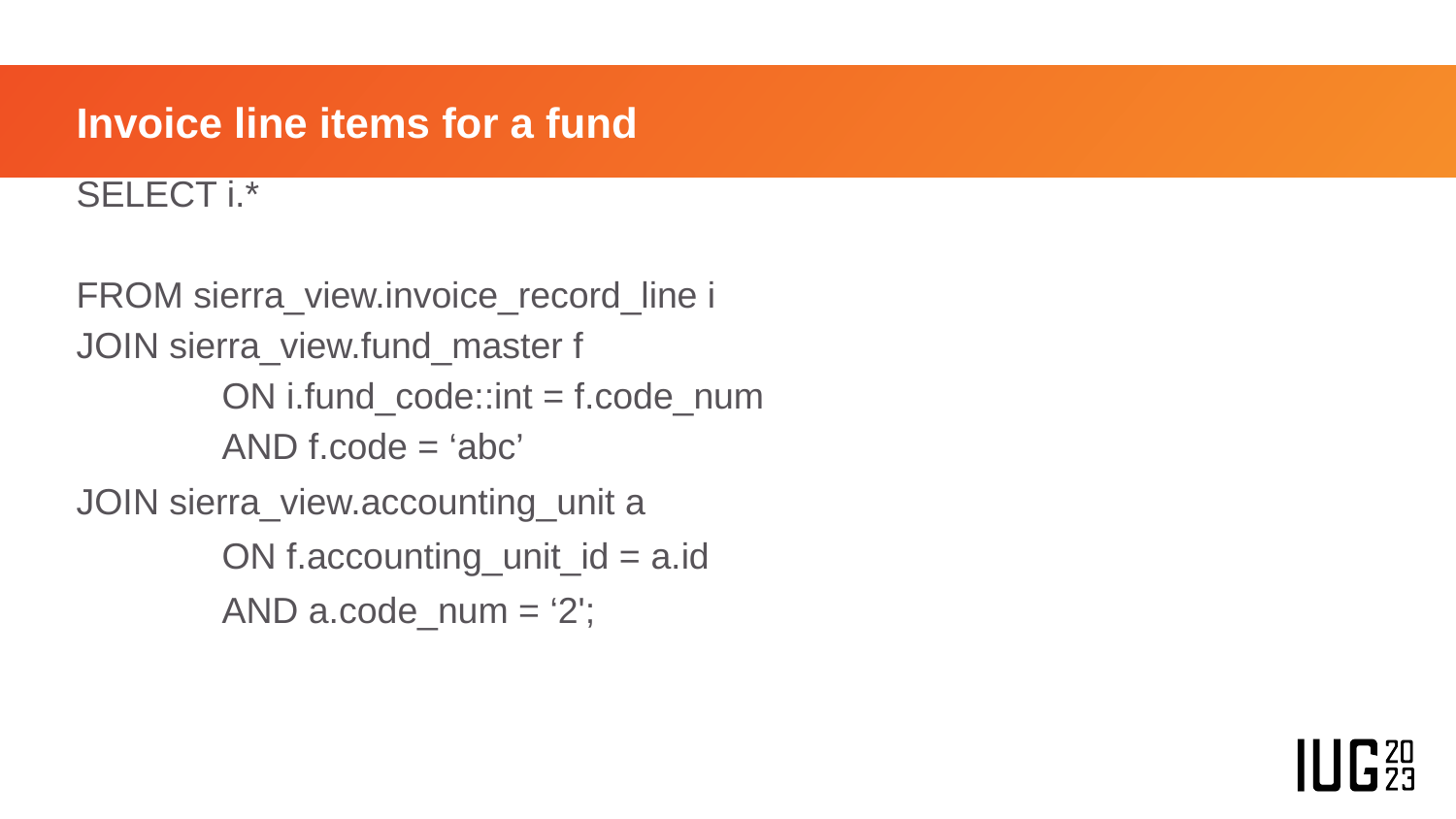

# Invoice line items for a fund
SELECT i.*

FROM sierra_view.invoice_record_line i
JOIN sierra_view.fund_master f
	ON i.fund_code::int = f.code_num
	AND f.code = ‘abc’
JOIN sierra_view.accounting_unit a
	ON f.accounting_unit_id = a.id
	AND a.code_num = ‘2';